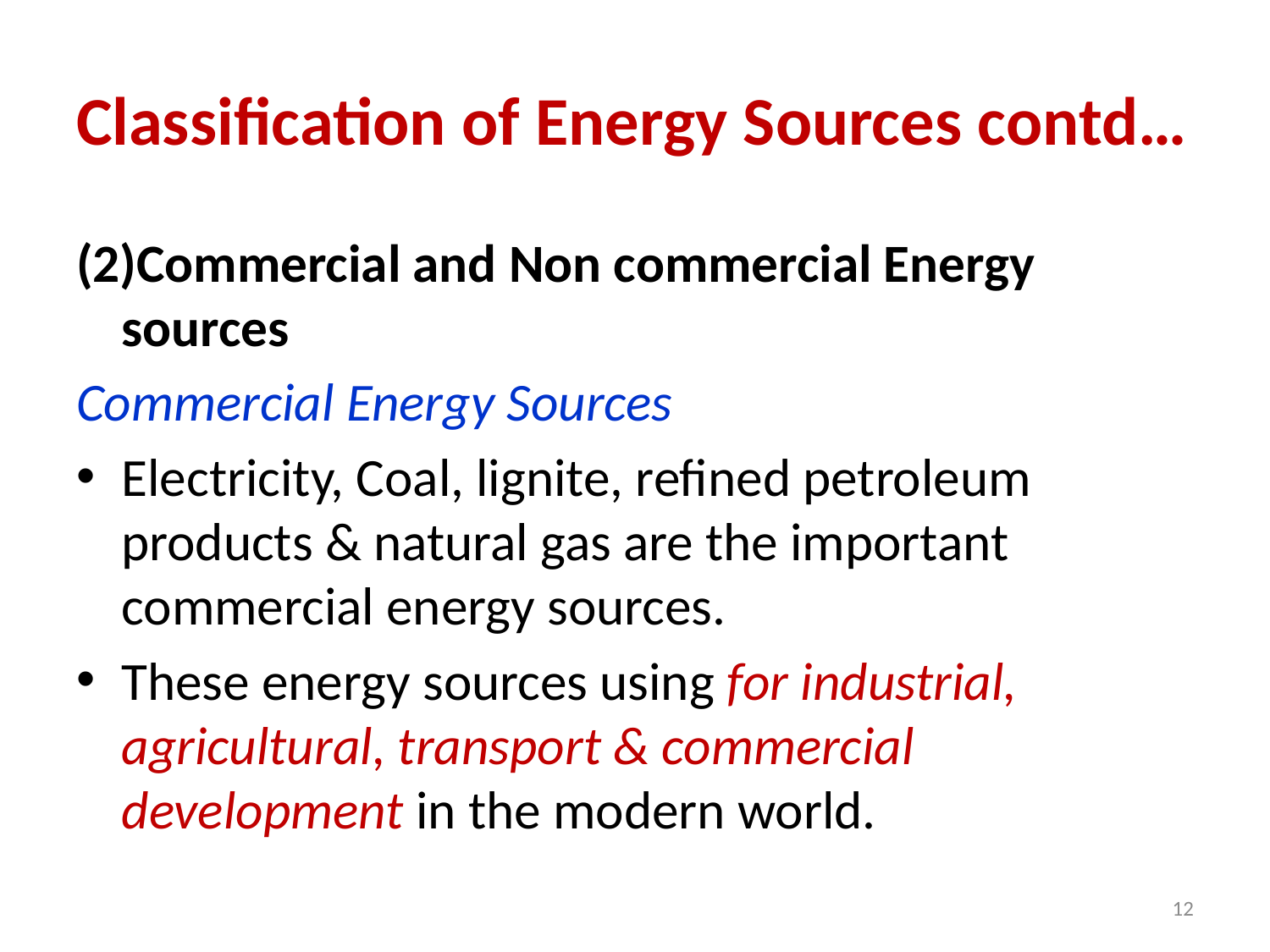

# Classification of Energy Sources contd…
(2)Commercial and Non commercial Energy sources
Commercial Energy Sources
Electricity, Coal, lignite, refined petroleum products & natural gas are the important commercial energy sources.
These energy sources using for industrial, agricultural, transport & commercial development in the modern world.

12